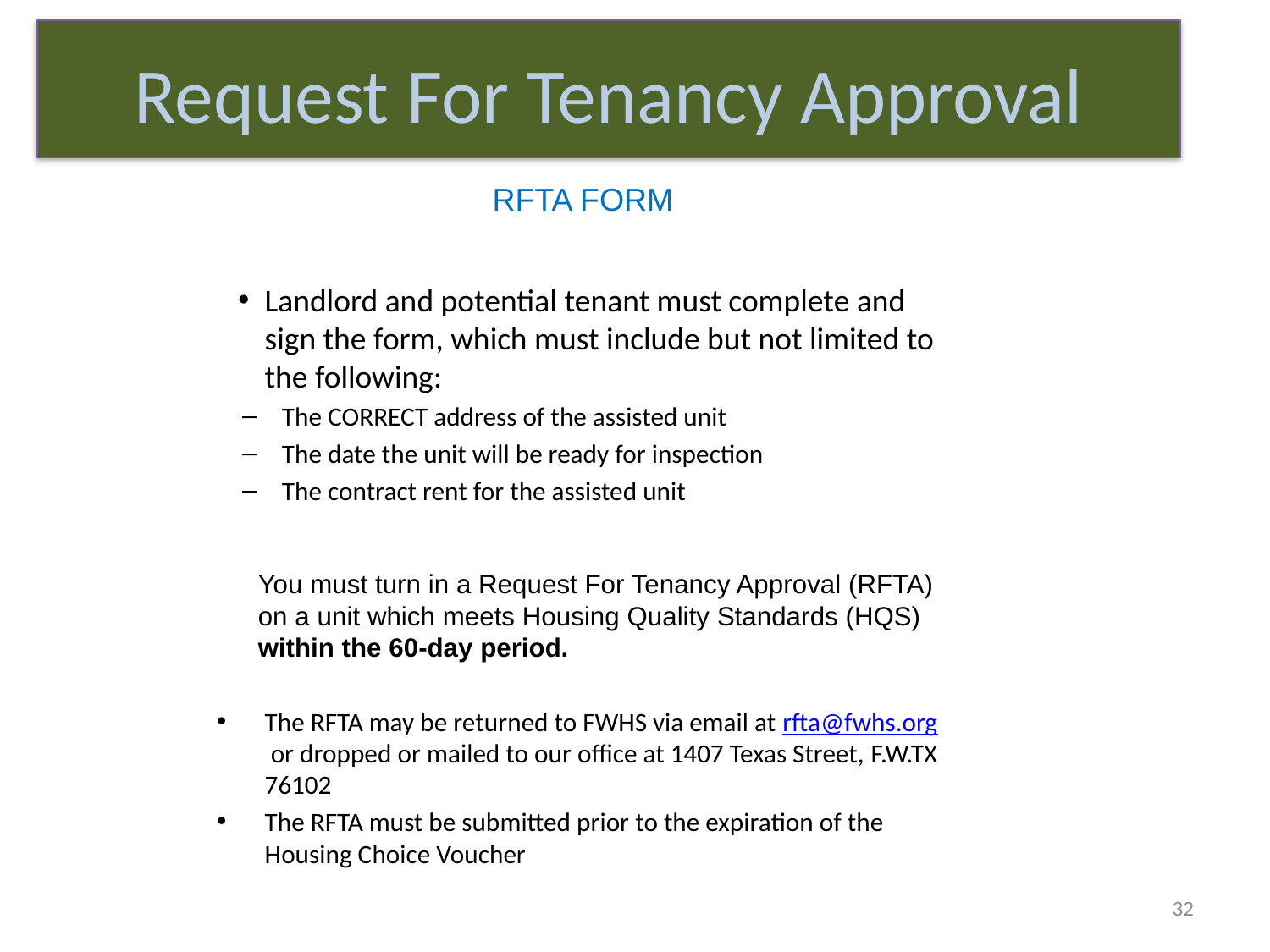

Request For Tenancy Approval
# RFTA FORM
Landlord and potential tenant must complete and sign the form, which must include but not limited to the following:
The CORRECT address of the assisted unit
The date the unit will be ready for inspection
The contract rent for the assisted unit

You must turn in a Request For Tenancy Approval (RFTA) on a unit which meets Housing Quality Standards (HQS) within the 60-day period.

The RFTA may be returned to FWHS via email at rfta@fwhs.org or dropped or mailed to our office at 1407 Texas Street, F.W.TX 76102
The RFTA must be submitted prior to the expiration of the Housing Choice Voucher
32